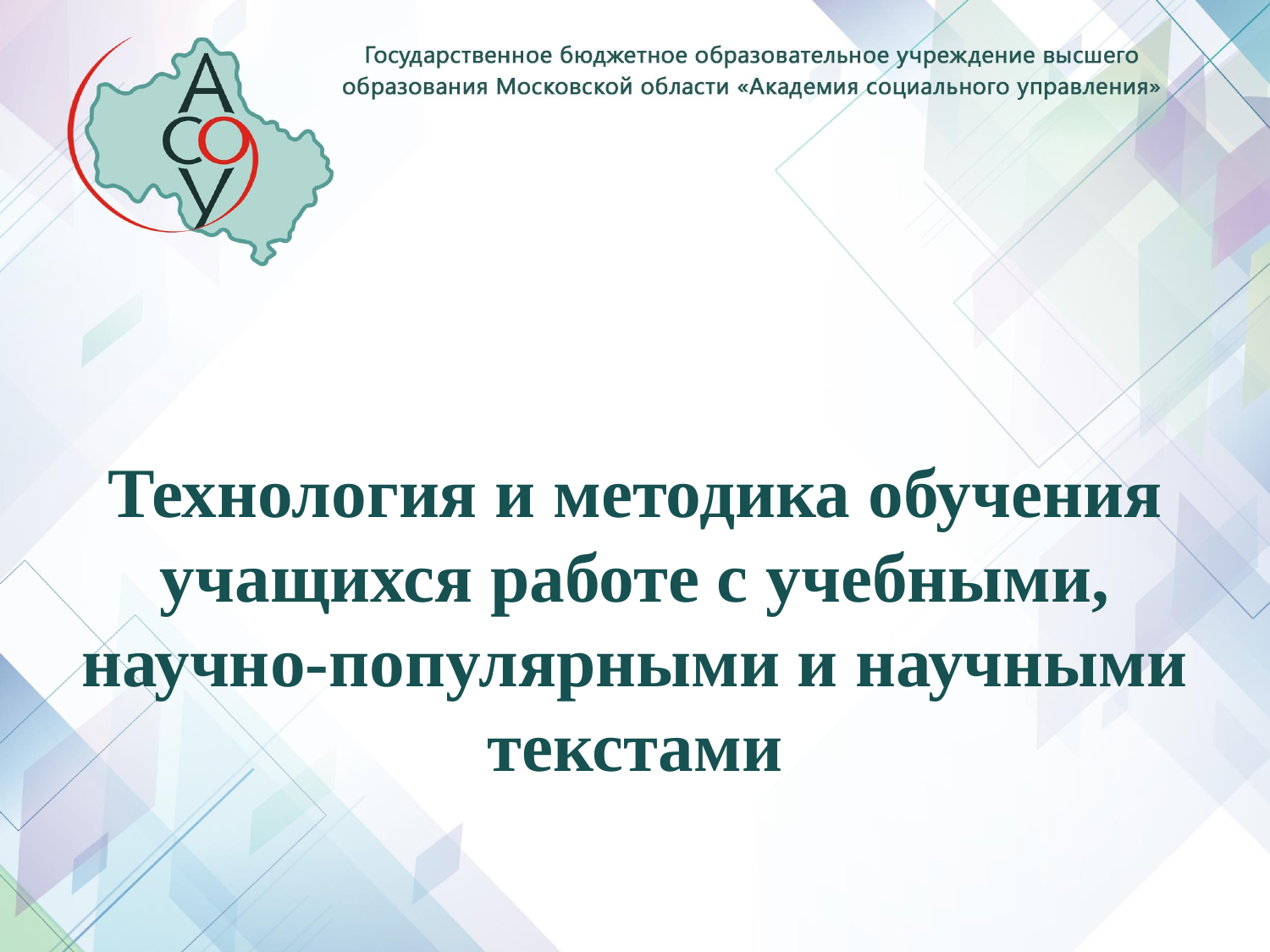

# Технология и методика обучения учащихся работе с учебными, научно-популярными и научными текстами